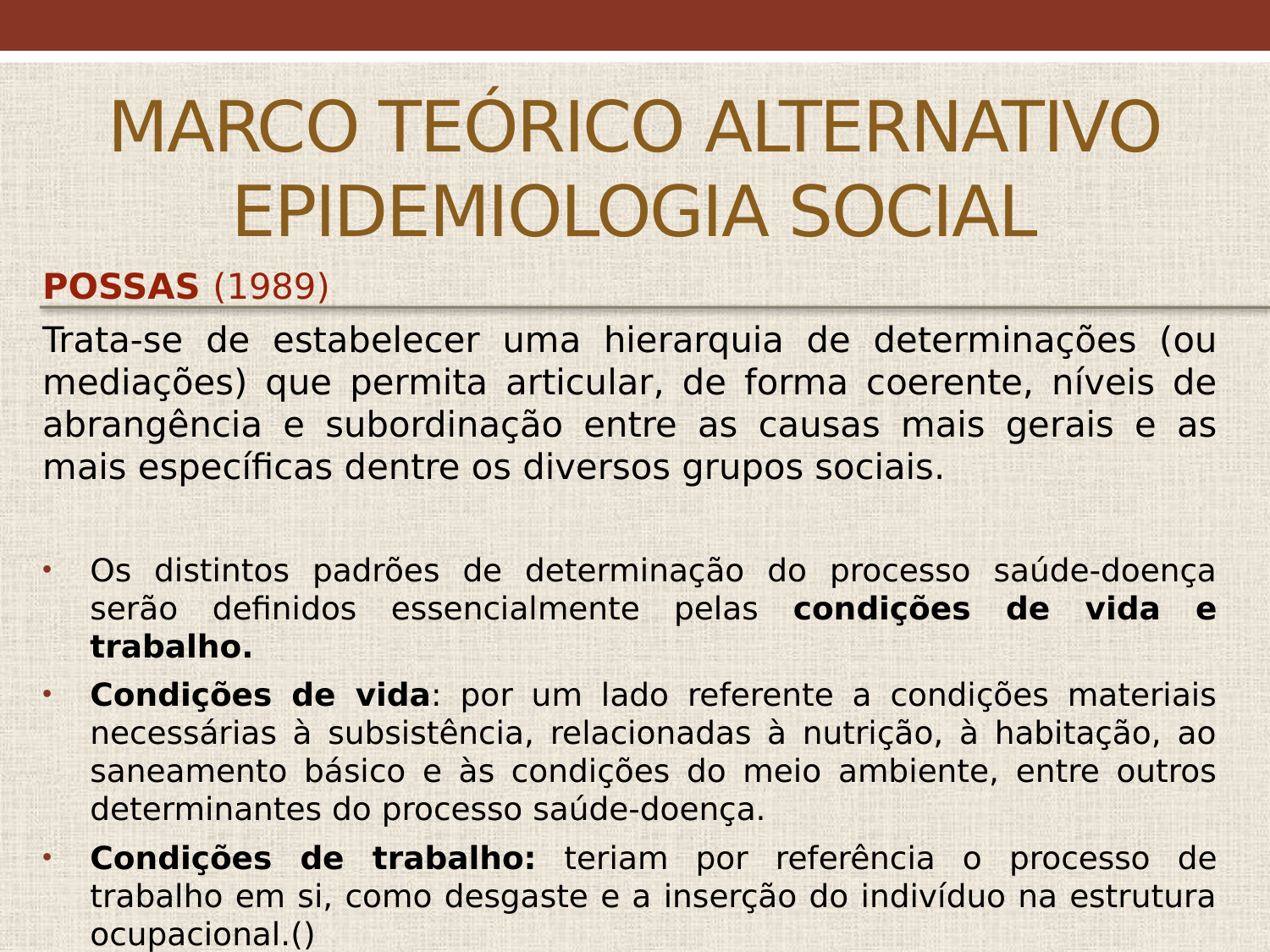

# Marco Teórico Alternativo Epidemiologia Social
POSSAS (1989)
Trata-se de estabelecer uma hierarquia de determinações (ou mediações) que permita articular, de forma coerente, níveis de abrangência e subordinação entre as causas mais gerais e as mais específicas dentre os diversos grupos sociais.

Os distintos padrões de determinação do processo saúde-doença serão definidos essencialmente pelas condições de vida e trabalho.
Condições de vida: por um lado referente a condições materiais necessárias à subsistência, relacionadas à nutrição, à habitação, ao saneamento básico e às condições do meio ambiente, entre outros determinantes do processo saúde-doença.
Condições de trabalho: teriam por referência o processo de trabalho em si, como desgaste e a inserção do indivíduo na estrutura ocupacional.()